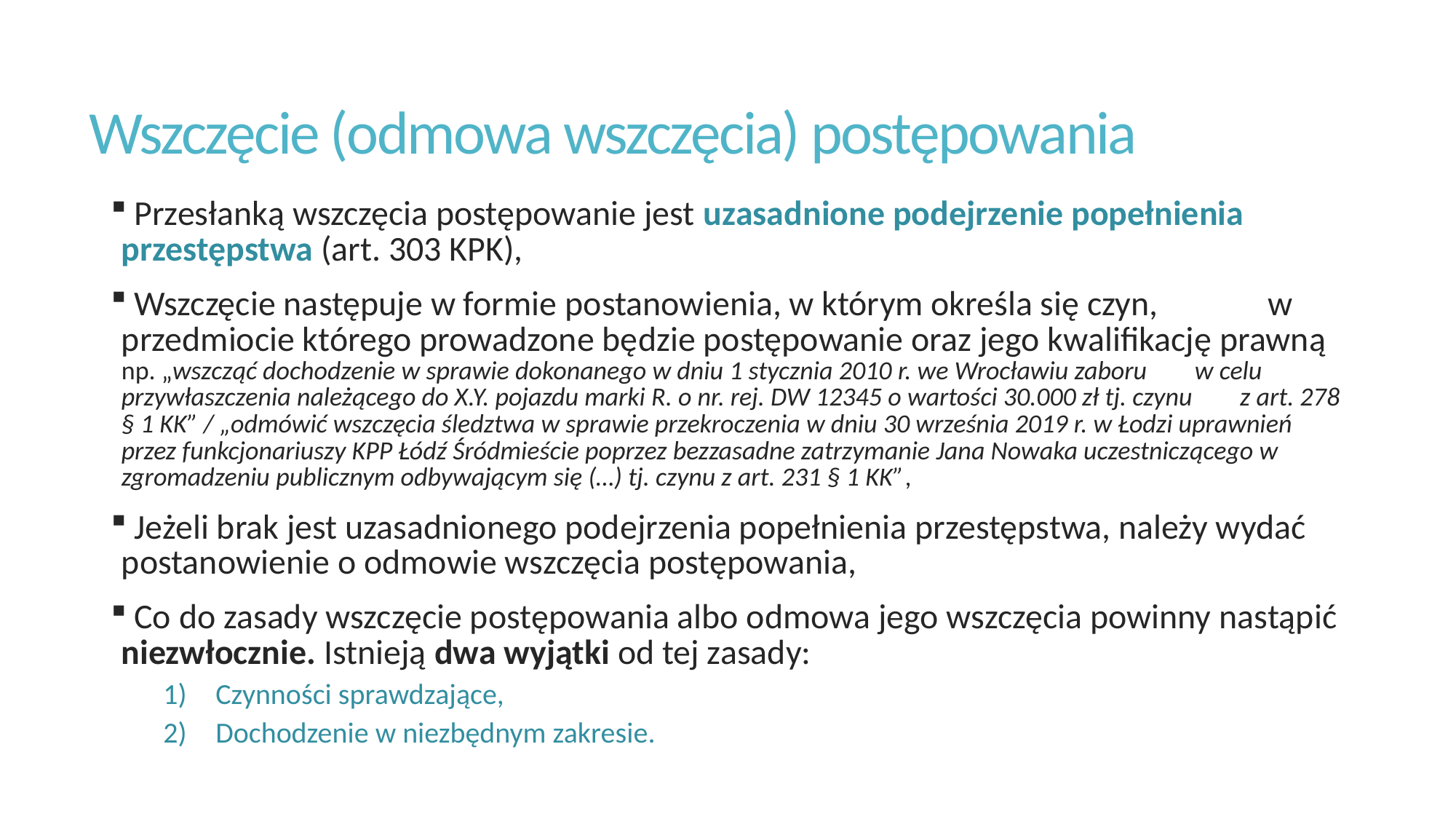

# Wszczęcie (odmowa wszczęcia) postępowania
 Przesłanką wszczęcia postępowanie jest uzasadnione podejrzenie popełnienia przestępstwa (art. 303 KPK),
 Wszczęcie następuje w formie postanowienia, w którym określa się czyn,              w przedmiocie którego prowadzone będzie postępowanie oraz jego kwalifikację prawną np. „wszcząć dochodzenie w sprawie dokonanego w dniu 1 stycznia 2010 r. we Wrocławiu zaboru        w celu przywłaszczenia należącego do X.Y. pojazdu marki R. o nr. rej. DW 12345 o wartości 30.000 zł tj. czynu        z art. 278 § 1 KK” / „odmówić wszczęcia śledztwa w sprawie przekroczenia w dniu 30 września 2019 r. w Łodzi uprawnień przez funkcjonariuszy KPP Łódź Śródmieście poprzez bezzasadne zatrzymanie Jana Nowaka uczestniczącego w zgromadzeniu publicznym odbywającym się (…) tj. czynu z art. 231 § 1 KK”,
 Jeżeli brak jest uzasadnionego podejrzenia popełnienia przestępstwa, należy wydać postanowienie o odmowie wszczęcia postępowania,
 Co do zasady wszczęcie postępowania albo odmowa jego wszczęcia powinny nastąpić niezwłocznie. Istnieją dwa wyjątki od tej zasady:
Czynności sprawdzające,
Dochodzenie w niezbędnym zakresie.